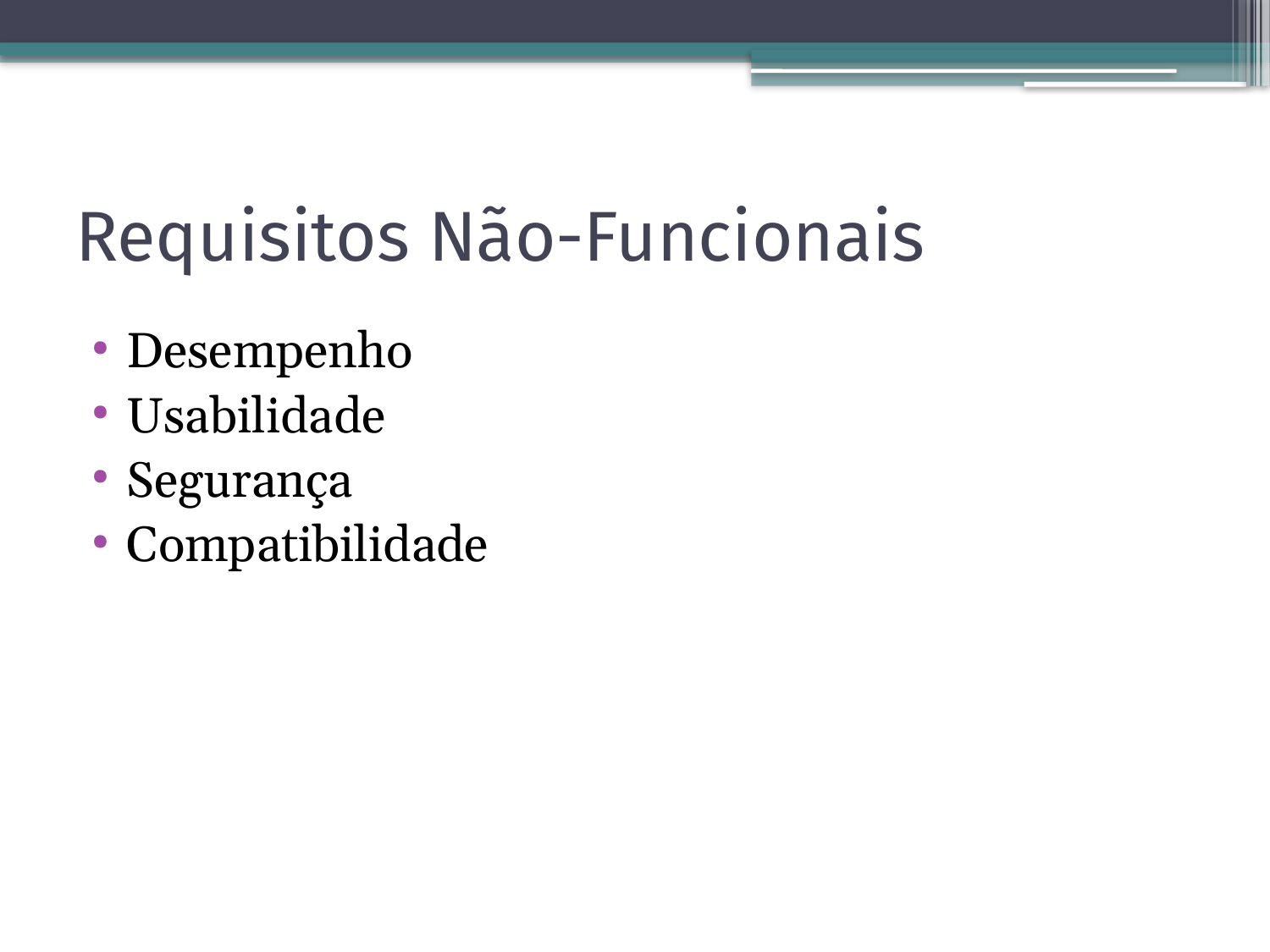

# Requisitos Não-Funcionais
Desempenho
Usabilidade
Segurança
Compatibilidade